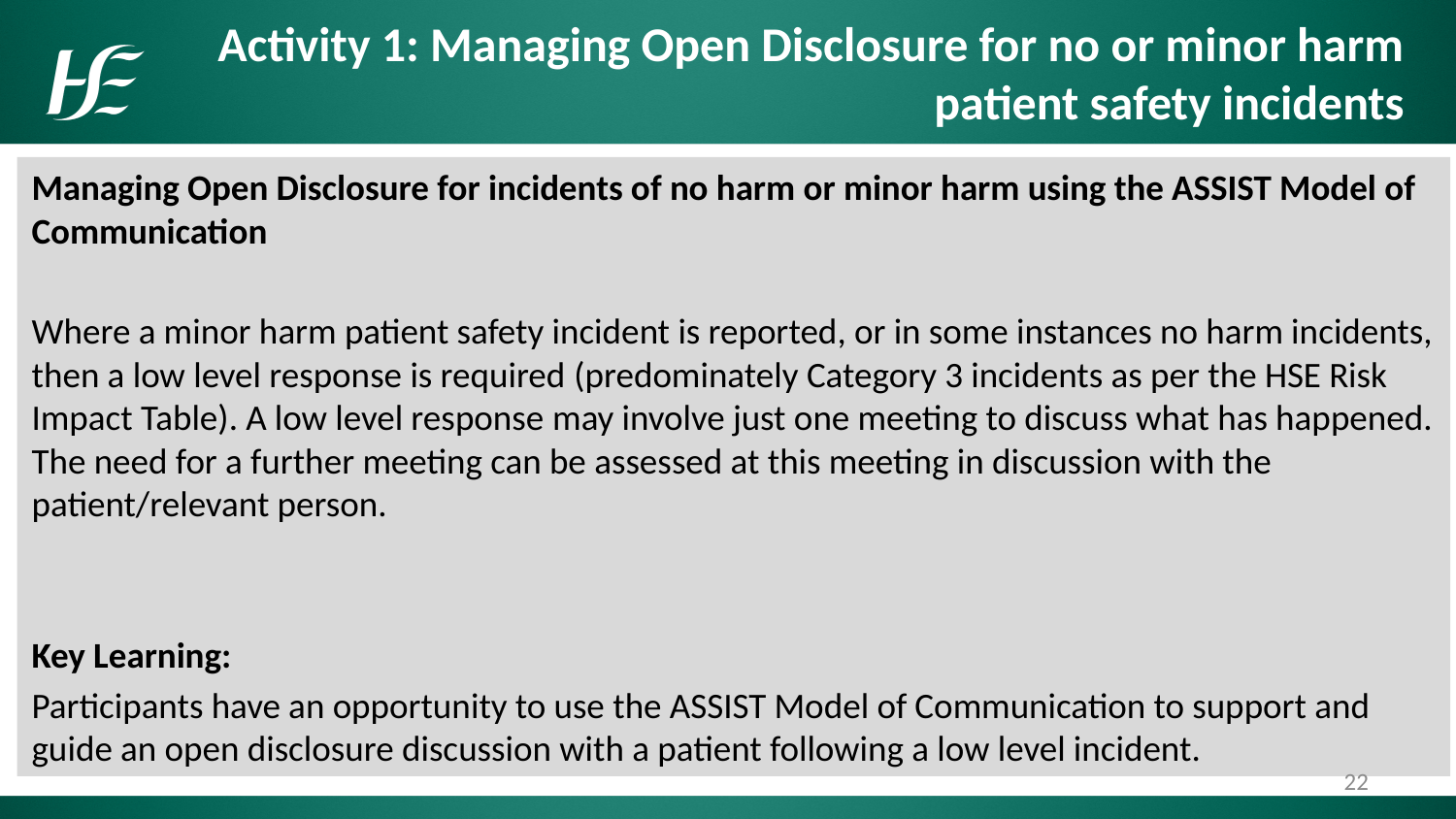

Activity 1: Managing Open Disclosure for no or minor harm patient safety incidents
Managing Open Disclosure for incidents of no harm or minor harm using the ASSIST Model of Communication

Where a minor harm patient safety incident is reported, or in some instances no harm incidents, then a low level response is required (predominately Category 3 incidents as per the HSE Risk Impact Table). A low level response may involve just one meeting to discuss what has happened. The need for a further meeting can be assessed at this meeting in discussion with the patient/relevant person.

Key Learning:
Participants have an opportunity to use the ASSIST Model of Communication to support and guide an open disclosure discussion with a patient following a low level incident.

22